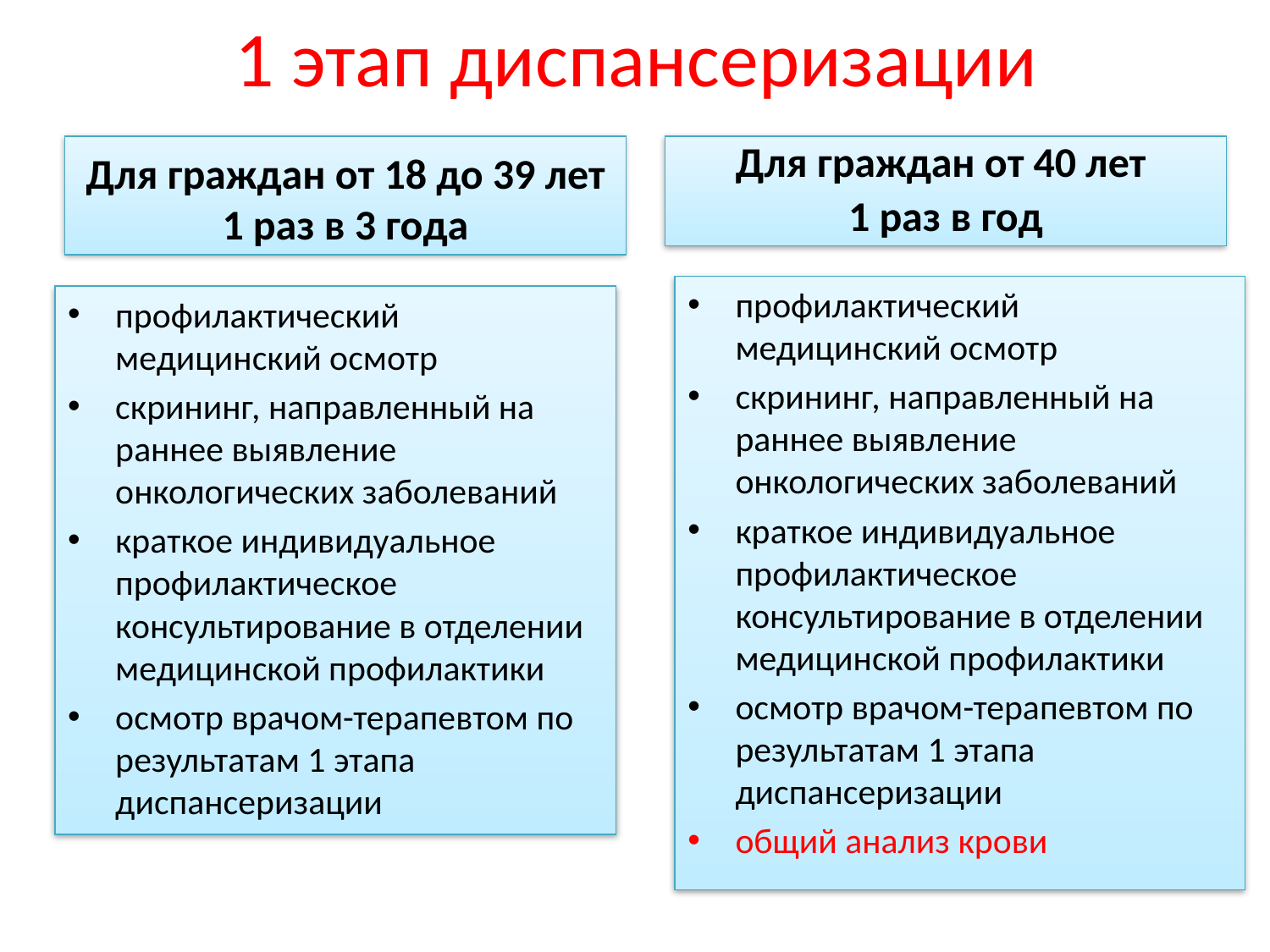

# 1 этап диспансеризации
Для граждан от 18 до 39 лет 1 раз в 3 года

Для граждан от 40 лет
1 раз в год
профилактический медицинский осмотр
скрининг, направленный на раннее выявление онкологических заболеваний
краткое индивидуальное профилактическое консультирование в отделении медицинской профилактики
осмотр врачом-терапевтом по результатам 1 этапа диспансеризации
общий анализ крови

профилактический медицинский осмотр
скрининг, направленный на раннее выявление онкологических заболеваний
краткое индивидуальное профилактическое консультирование в отделении медицинской профилактики
осмотр врачом-терапевтом по результатам 1 этапа диспансеризации